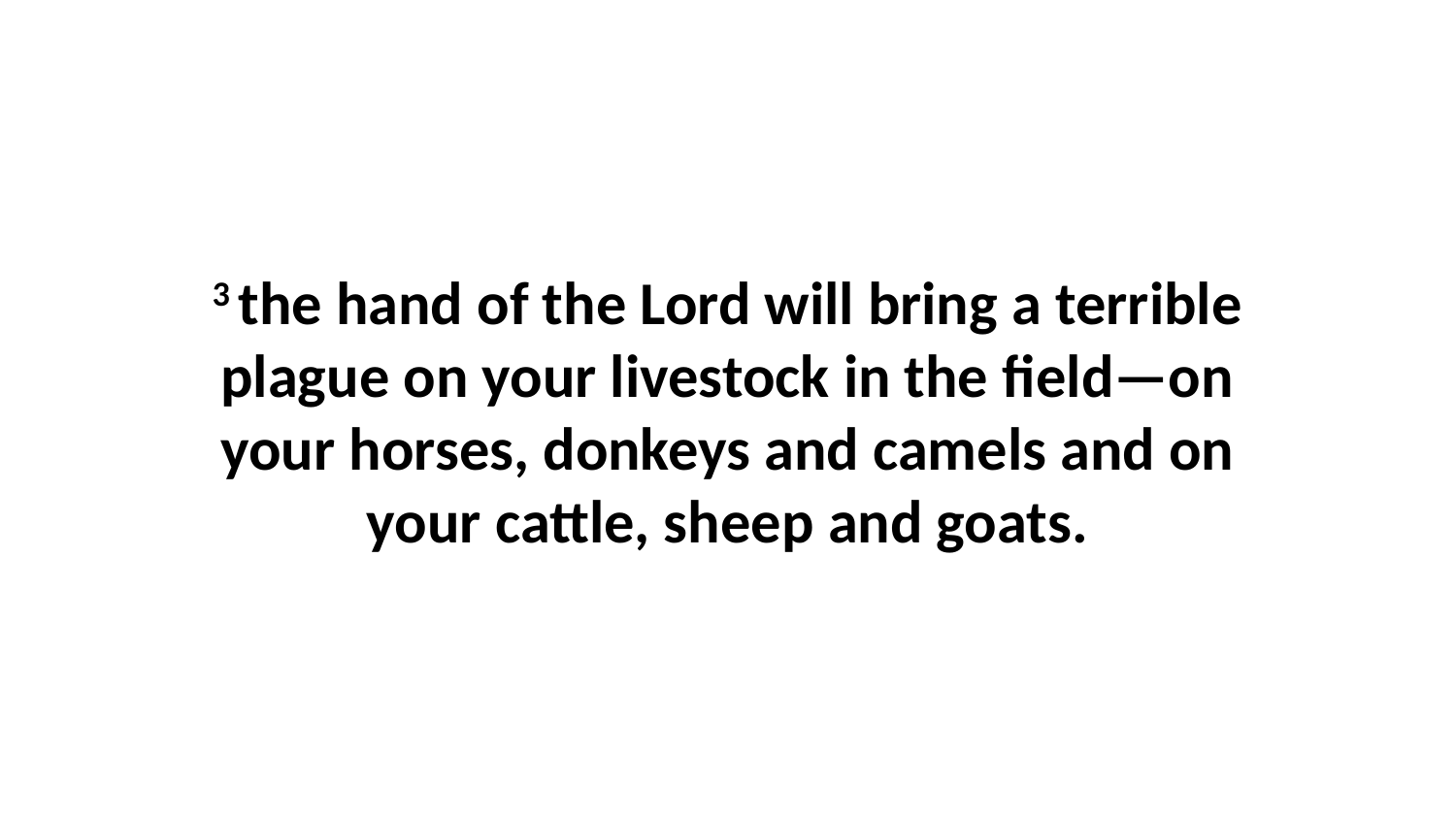

3 the hand of the Lord will bring a terrible plague on your livestock in the field—on your horses, donkeys and camels and on your cattle, sheep and goats.